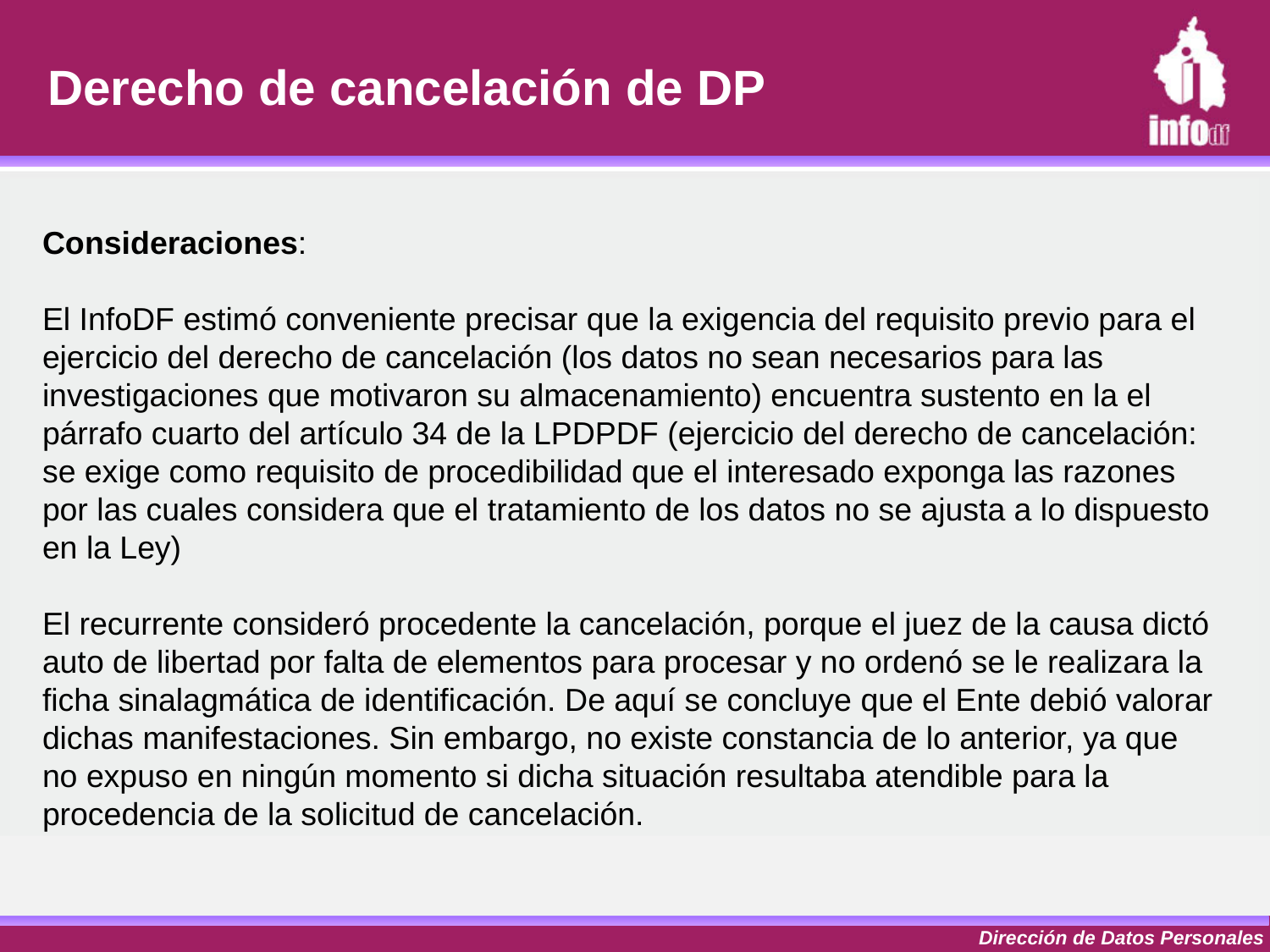

Derecho de cancelación de DP

Consideraciones:

El InfoDF estimó conveniente precisar que la exigencia del requisito previo para el ejercicio del derecho de cancelación (los datos no sean necesarios para las investigaciones que motivaron su almacenamiento) encuentra sustento en la el párrafo cuarto del artículo 34 de la LPDPDF (ejercicio del derecho de cancelación: se exige como requisito de procedibilidad que el interesado exponga las razones por las cuales considera que el tratamiento de los datos no se ajusta a lo dispuesto en la Ley)

El recurrente consideró procedente la cancelación, porque el juez de la causa dictó auto de libertad por falta de elementos para procesar y no ordenó se le realizara la ficha sinalagmática de identificación. De aquí se concluye que el Ente debió valorar dichas manifestaciones. Sin embargo, no existe constancia de lo anterior, ya que no expuso en ningún momento si dicha situación resultaba atendible para la procedencia de la solicitud de cancelación.